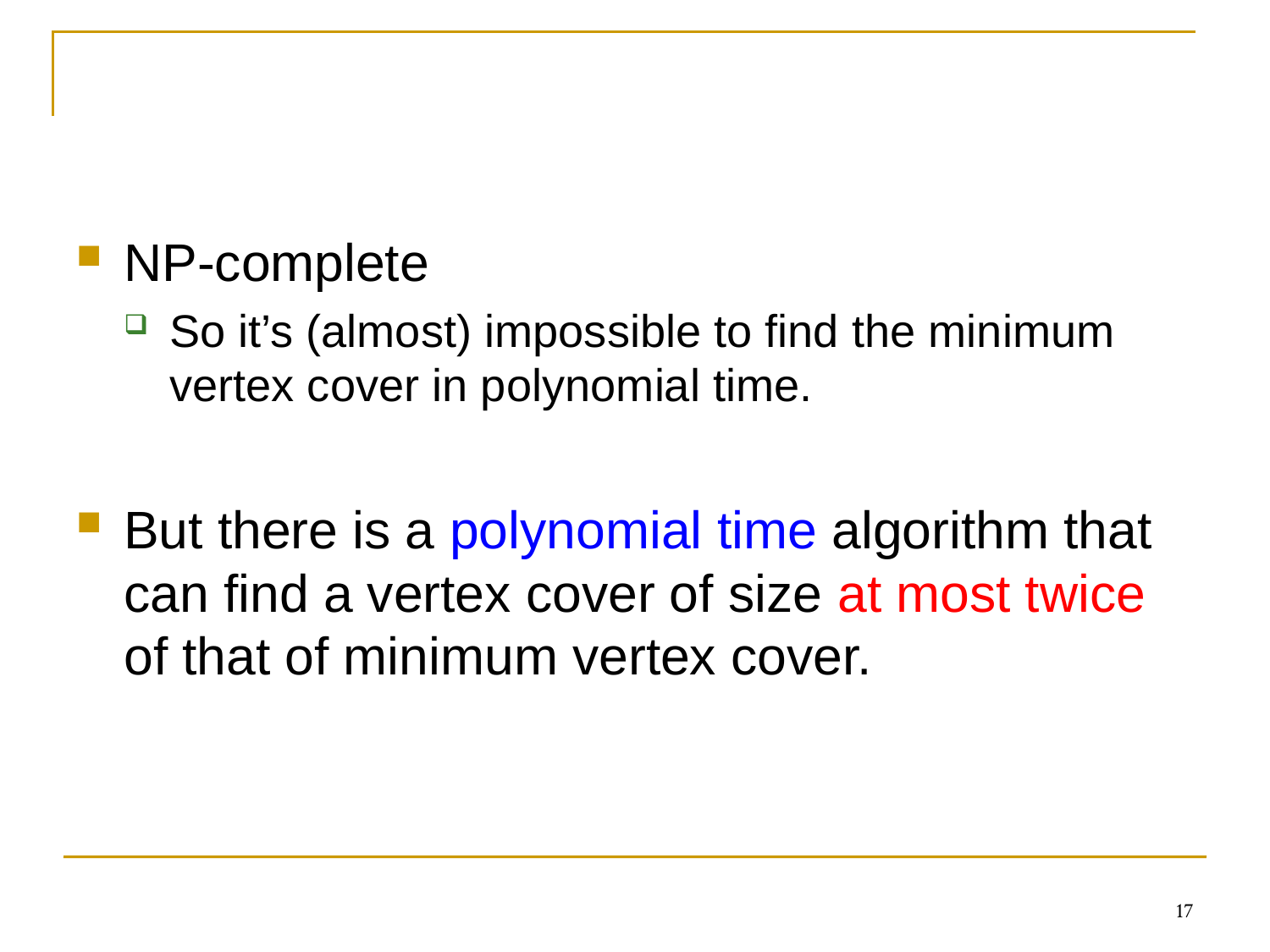

#
NP-complete
So it’s (almost) impossible to find the minimum vertex cover in polynomial time.

But there is a polynomial time algorithm that can find a vertex cover of size at most twice of that of minimum vertex cover.

17